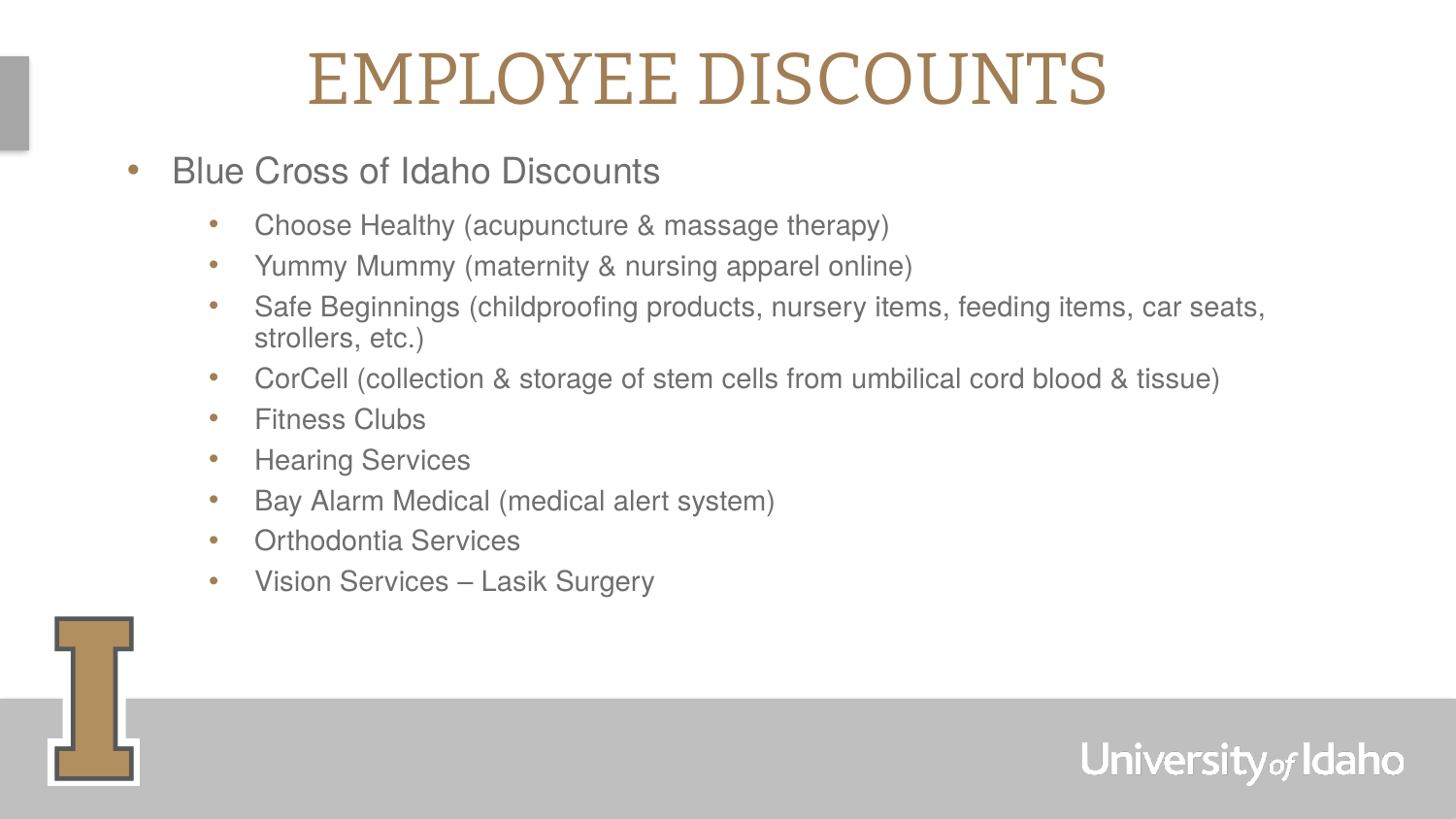

# Employee Discounts
Blue Cross of Idaho Discounts
Choose Healthy (acupuncture & massage therapy)
Yummy Mummy (maternity & nursing apparel online)
Safe Beginnings (childproofing products, nursery items, feeding items, car seats, strollers, etc.)
CorCell (collection & storage of stem cells from umbilical cord blood & tissue)
Fitness Clubs
Hearing Services
Bay Alarm Medical (medical alert system)
Orthodontia Services
Vision Services – Lasik Surgery